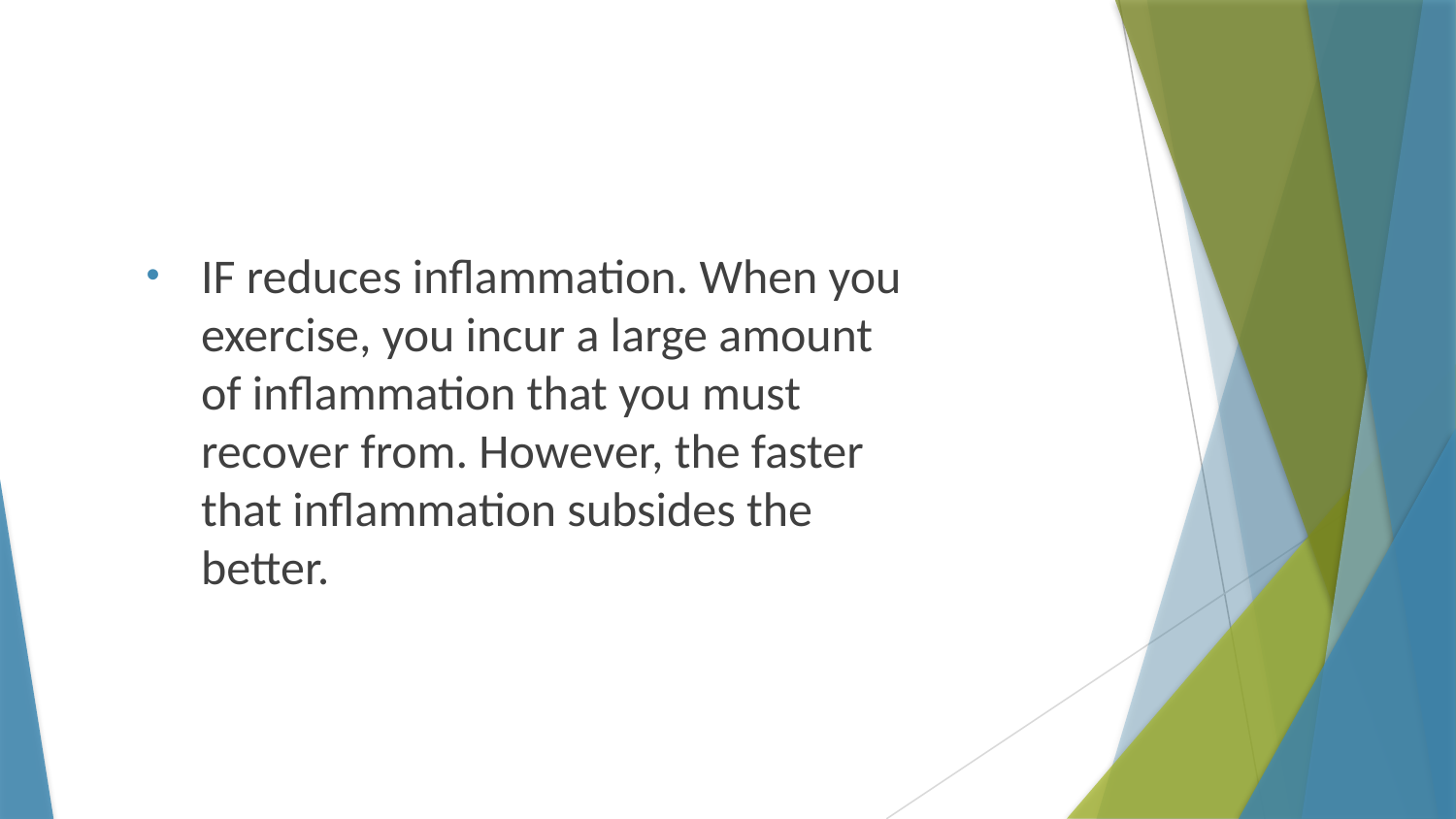

IF reduces inflammation. When you exercise, you incur a large amount of inflammation that you must recover from. However, the faster that inflammation subsides the better.